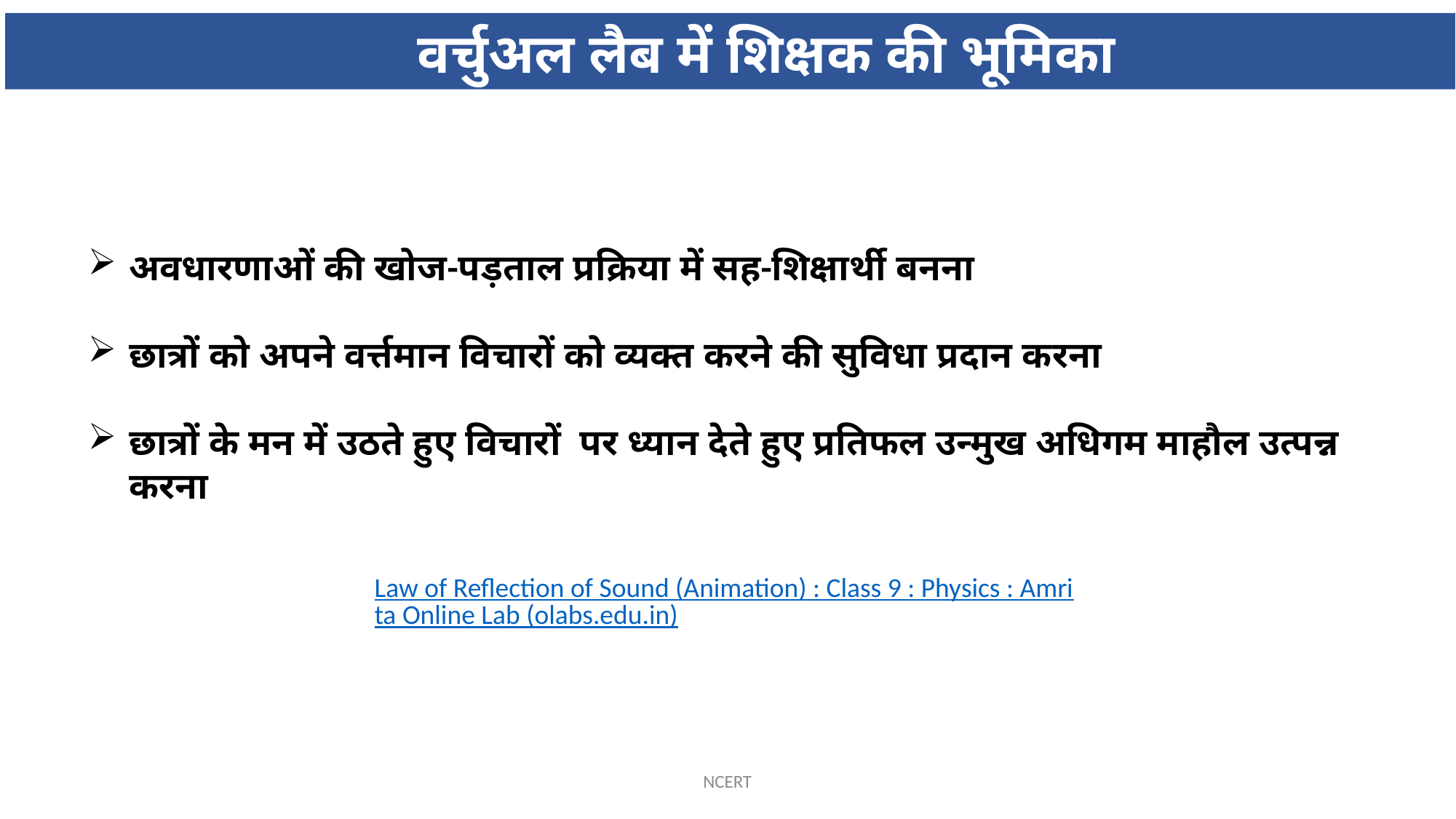

वर्चुअल लैब में शिक्षक की भूमिका
अवधारणाओं की खोज-पड़ताल प्रक्रिया में सह-शिक्षार्थी बनना

छात्रों को अपने वर्त्तमान विचारों को व्यक्त करने की सुविधा प्रदान करना

छात्रों के मन में उठते हुए विचारों  पर ध्यान देते हुए प्रतिफल उन्मुख अधिगम माहौल उत्पन्न करना

Law of Reflection of Sound (Animation) : Class 9 : Physics : Amrita Online Lab (olabs.edu.in)
NCERT